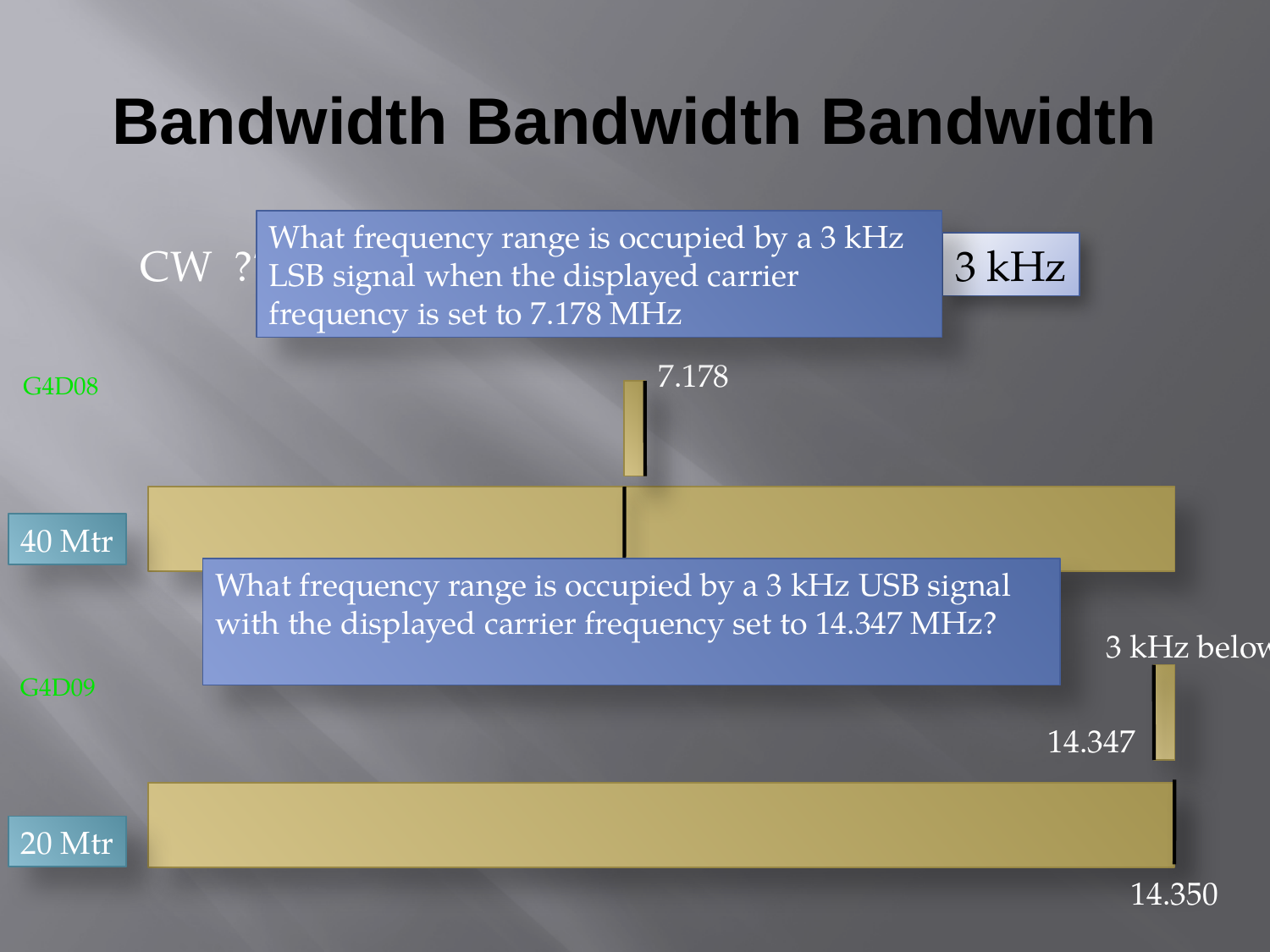

# Bandwidth Bandwidth Bandwidth
What frequency range is occupied by a 3 kHz LSB signal when the displayed carrier frequency is set to 7.178 MHz
CW  ??
150 Hz
SSB  ??
3 kHz

G4D08
7.178

40 Mtr
What frequency range is occupied by a 3 kHz USB signal with the displayed carrier frequency set to 14.347 MHz?

7.175
3 kHz below
G4D09

14.347

20 Mtr
14.350